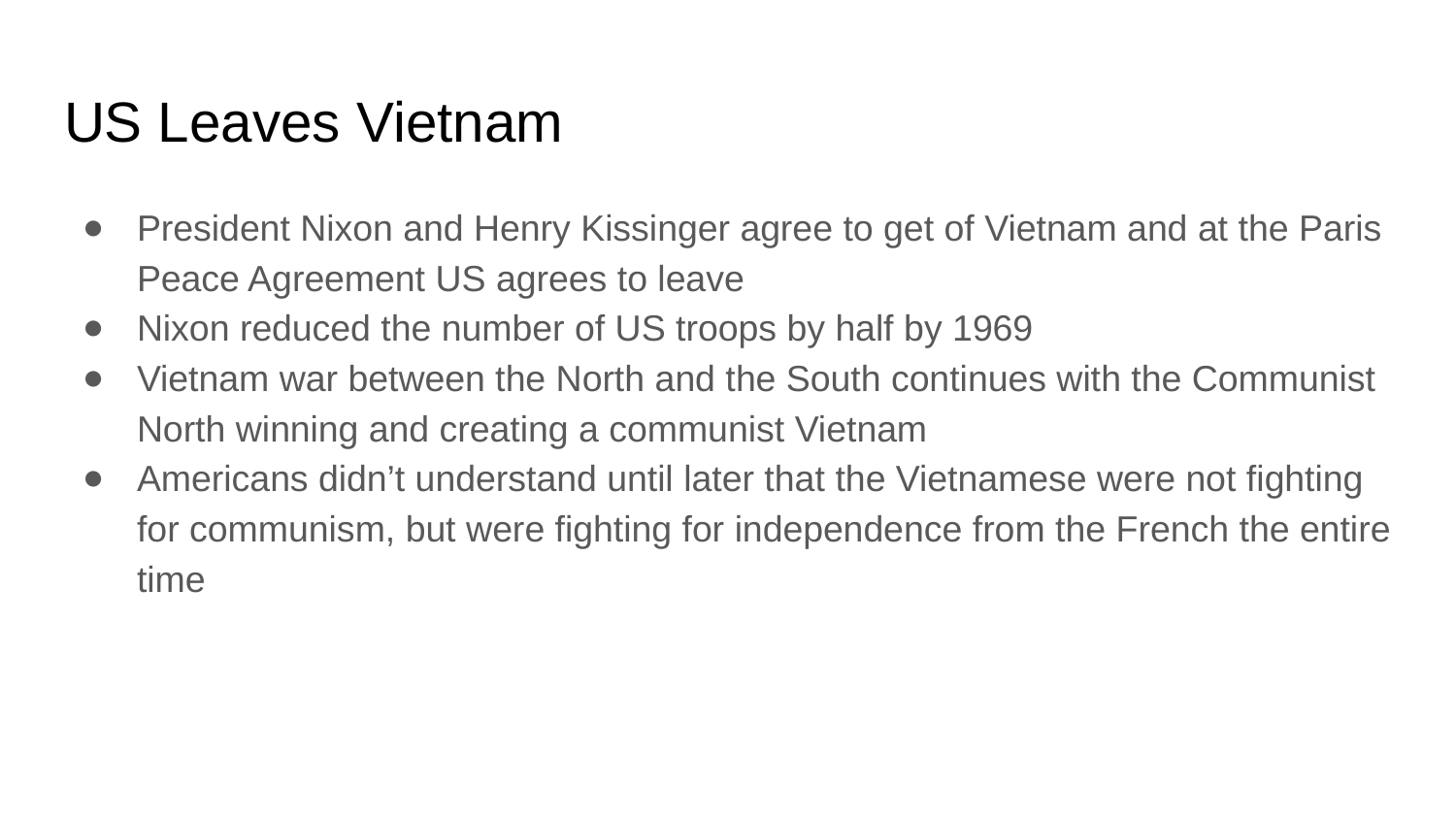

# US Leaves Vietnam
President Nixon and Henry Kissinger agree to get of Vietnam and at the Paris Peace Agreement US agrees to leave
Nixon reduced the number of US troops by half by 1969
Vietnam war between the North and the South continues with the Communist North winning and creating a communist Vietnam
Americans didn’t understand until later that the Vietnamese were not fighting for communism, but were fighting for independence from the French the entire time